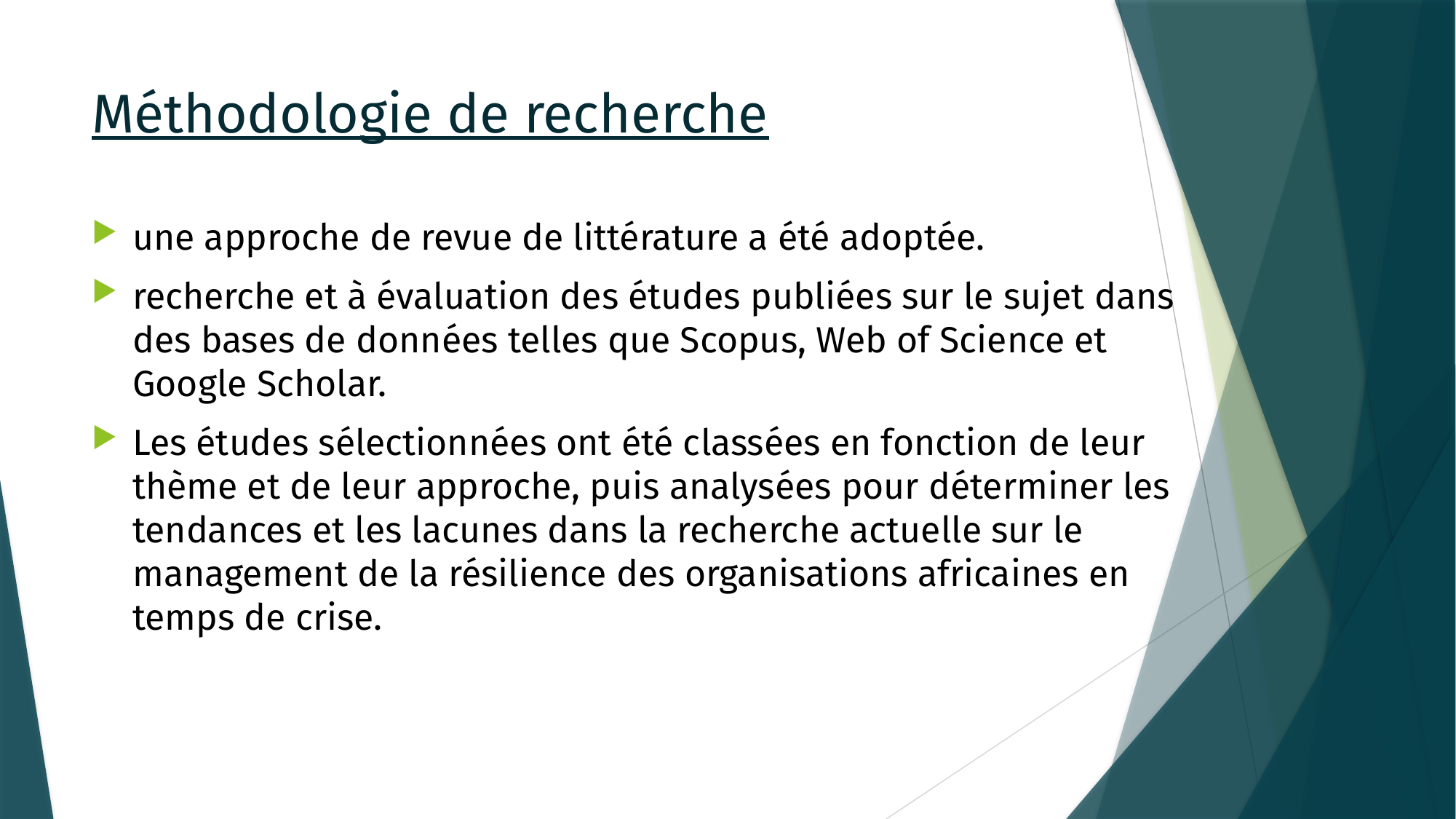

# Méthodologie de recherche
une approche de revue de littérature a été adoptée.
recherche et à évaluation des études publiées sur le sujet dans des bases de données telles que Scopus, Web of Science et Google Scholar.
Les études sélectionnées ont été classées en fonction de leur thème et de leur approche, puis analysées pour déterminer les tendances et les lacunes dans la recherche actuelle sur le management de la résilience des organisations africaines en temps de crise.